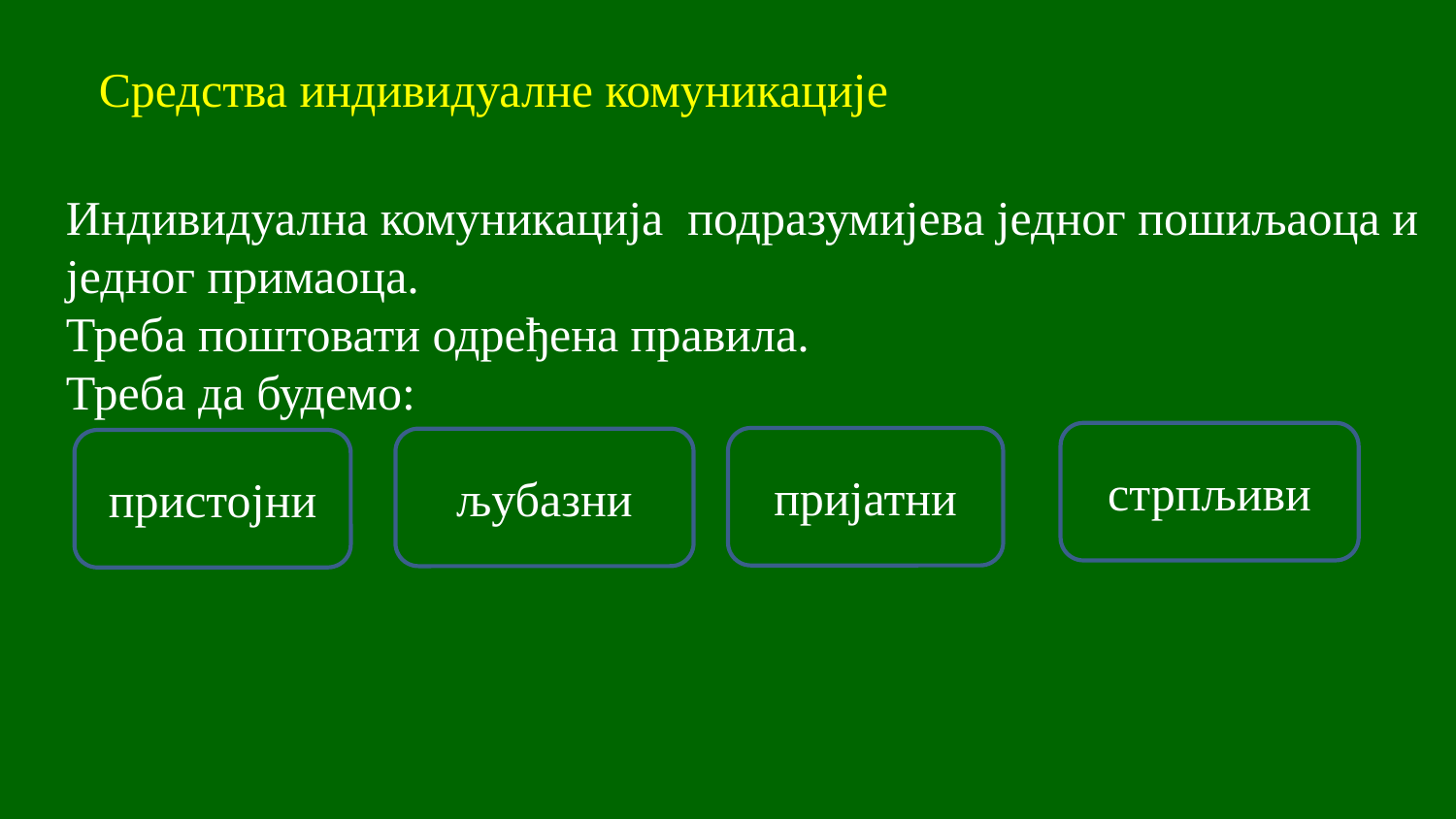

Средства индивидуалне комуникације
Индивидуална комуникација  подразумијева једног пошиљаоца и једног примаоца.
Треба поштовати одређена правила.
Треба да будемо:
стрпљиви
пријатни
љубазни
пристојни